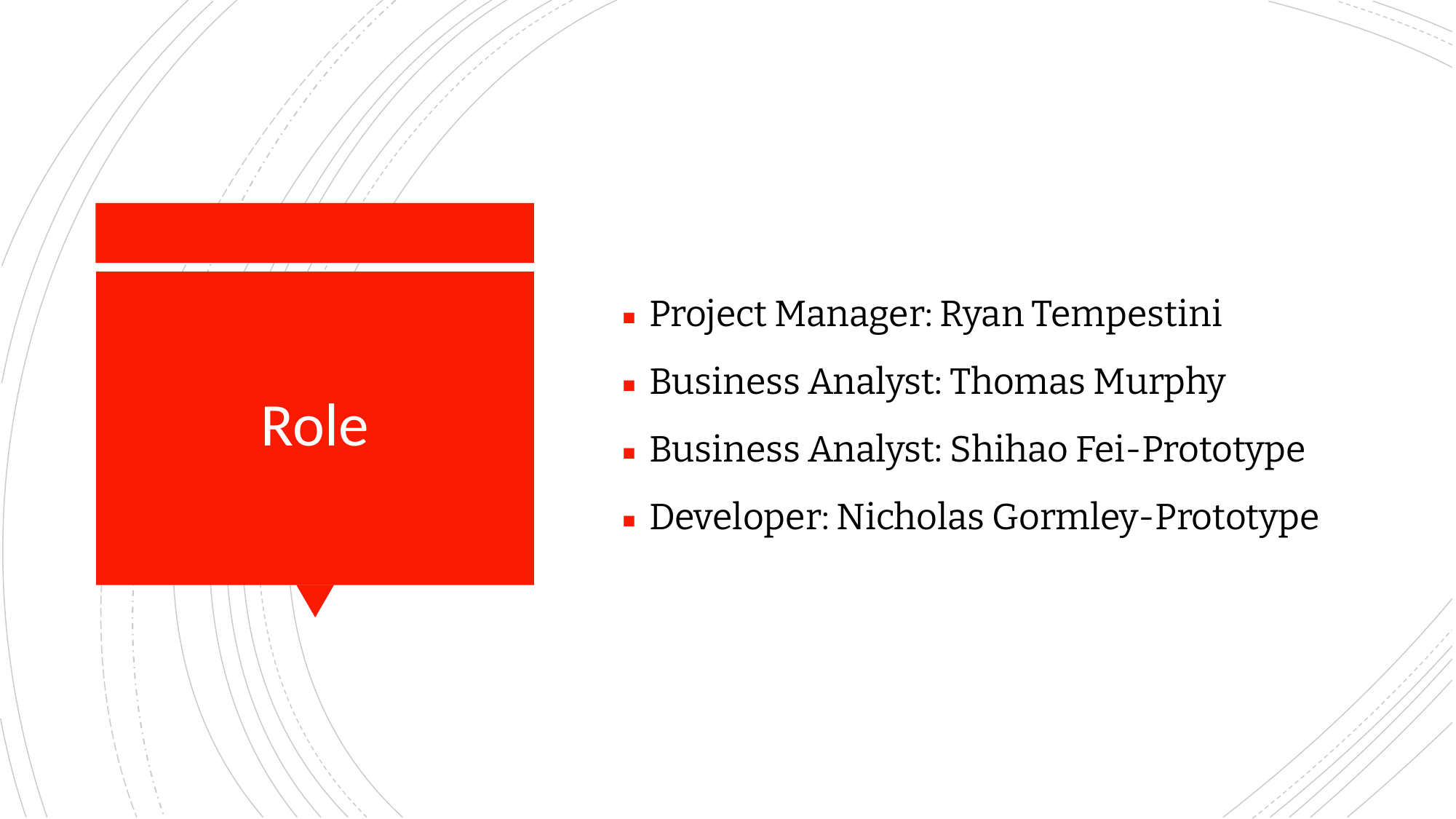

Project Manager: Ryan Tempestini
Business Analyst: Thomas Murphy
Business Analyst: Shihao Fei-Prototype
Developer: Nicholas Gormley-Prototype
# Role